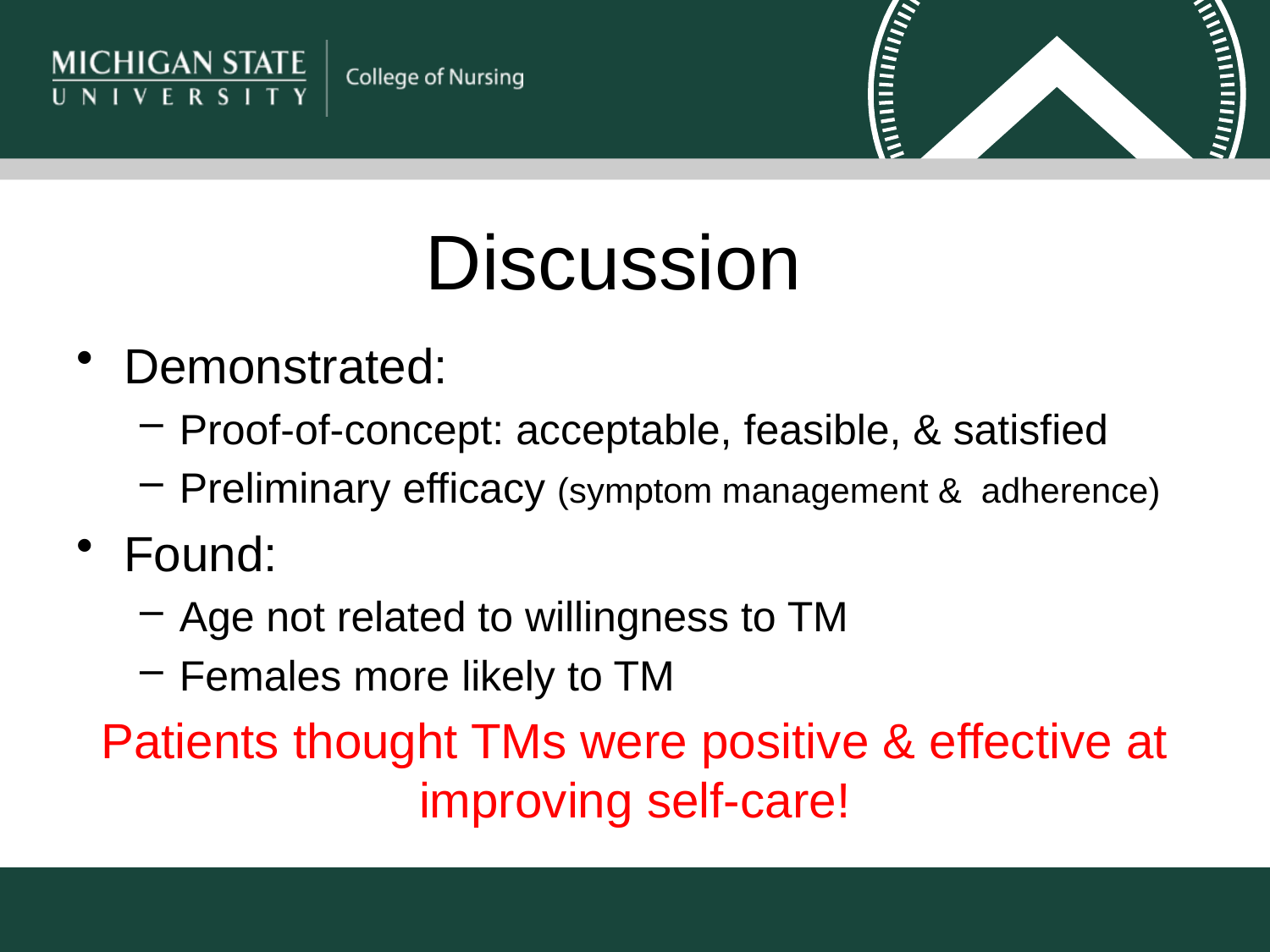

# Discussion
Demonstrated:
Proof-of-concept: acceptable, feasible, & satisfied
Preliminary efficacy (symptom management &  adherence)
Found:
Age not related to willingness to TM
Females more likely to TM
Patients thought TMs were positive & effective at improving self-care!